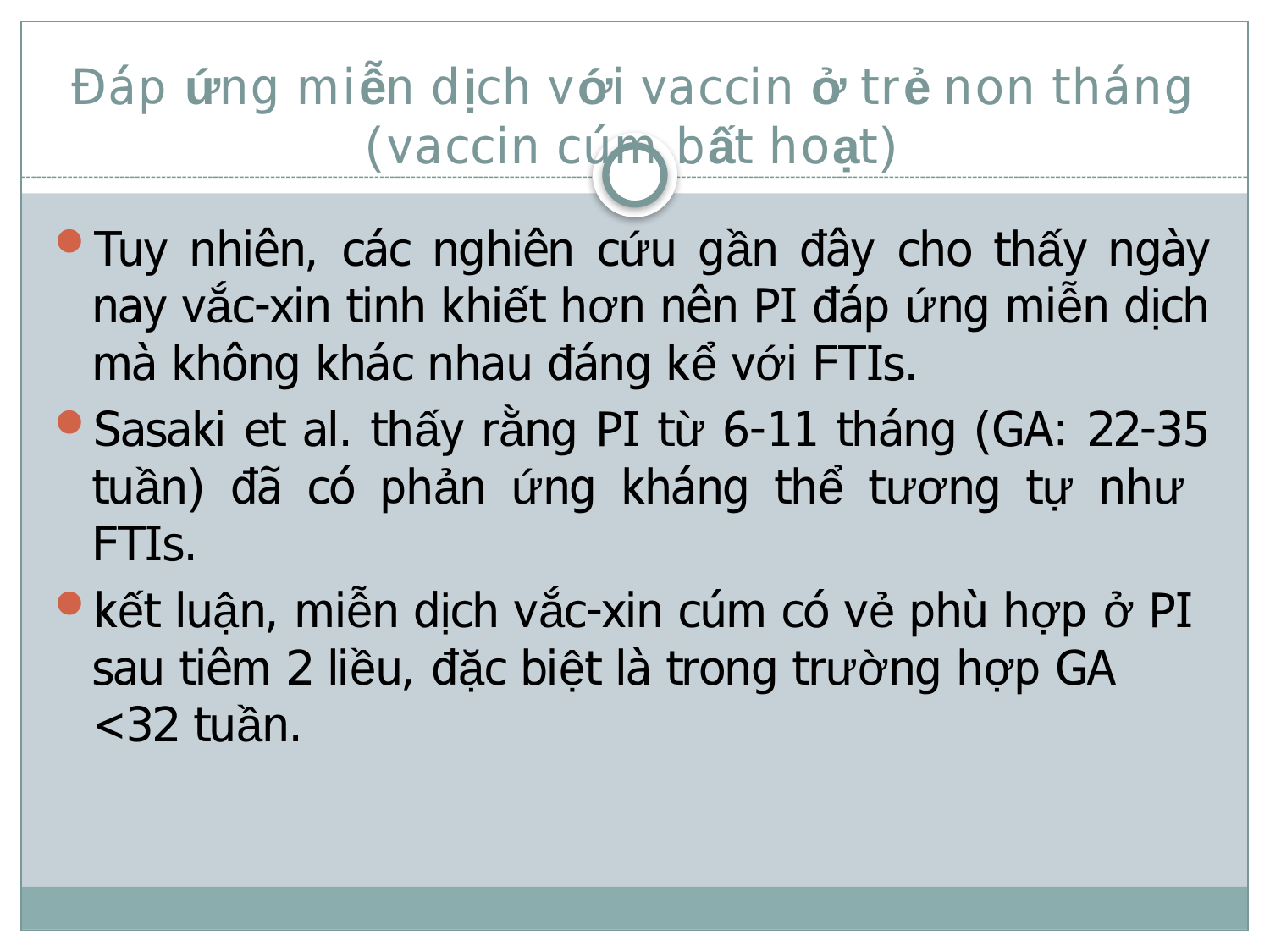

# Đáp ứng miễn dịch với vaccin ở trẻ non tháng (vaccin cúm bất hoạt)
Tuy nhiên, các nghiên cứu gần đây cho thấy ngày nay vắc-xin tinh khiết hơn nên PI đáp ứng miễn dịch mà không khác nhau đáng kể với FTIs.
Sasaki et al. thấy rằng PI từ 6-11 tháng (GA: 22-35 tuần) đã có phản ứng kháng thể tương tự như  FTIs.
kết luận, miễn dịch vắc-xin cúm có vẻ phù hợp ở PI sau tiêm 2 liều, đặc biệt là trong trường hợp GA <32 tuần.